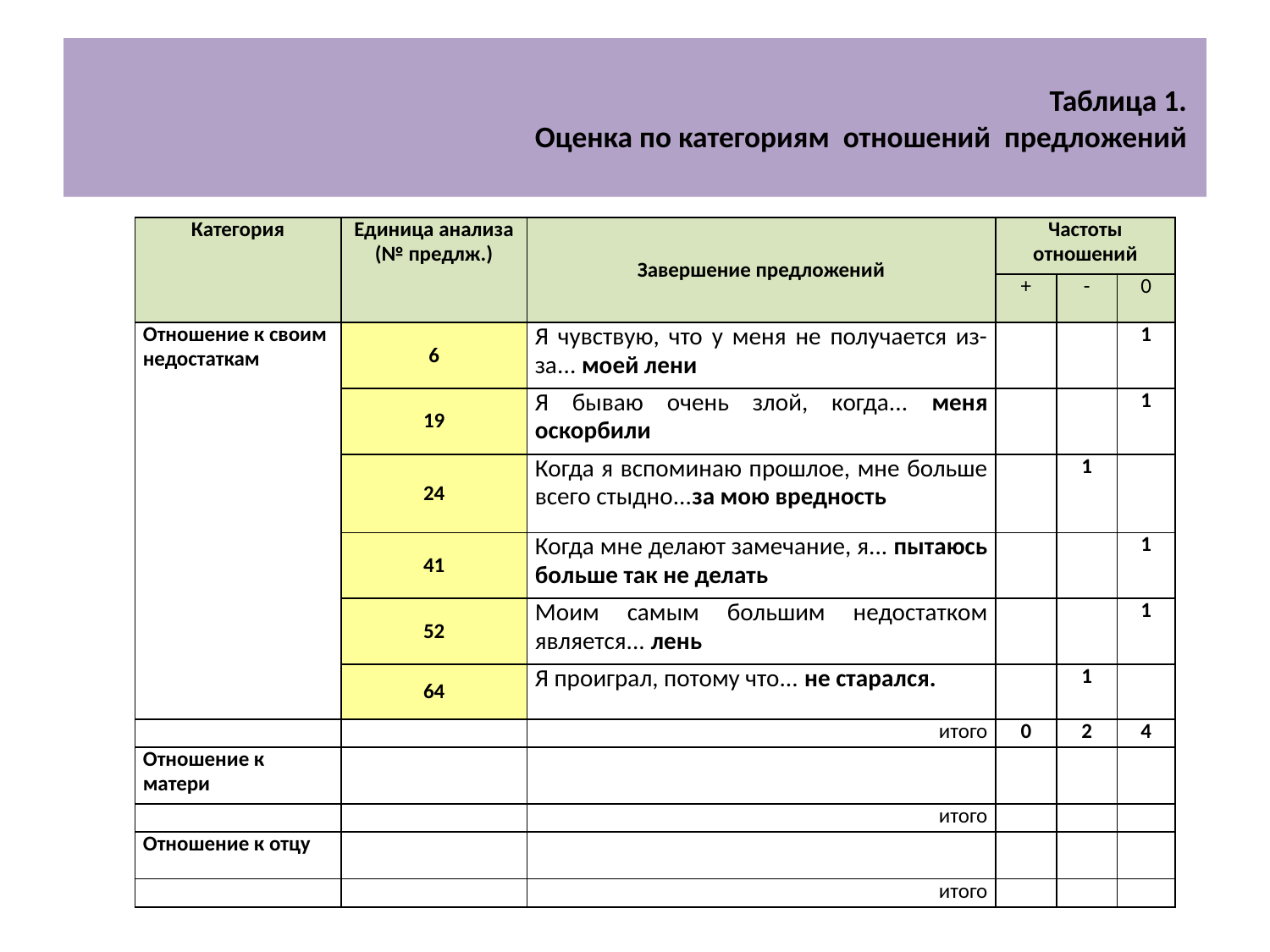

# Таблица 1. Оценка по категориям  отношений  предложений
| Категория | Единица анализа (№ предлж.) | Завершение предложений | Частоты отношений |  |  |
| --- | --- | --- | --- | --- | --- |
|  |  |  | + | - | 0 |
| Отношение к своим недостаткам | 6 | Я чувствую, что у меня не получается из-за... моей лени |  |  | 1 |
|  | 19 | Я бываю очень злой, когда... меня оскорбили |  |  | 1 |
|  | 24 | Когда я вспоминаю прошлое, мне больше всего стыдно...за мою вредность |  | 1 |  |
|  | 41 | Когда мне делают замечание, я... пытаюсь больше так не делать |  |  | 1 |
|  | 52 | Моим самым большим недостатком является... лень |  |  | 1 |
|  | 64 | Я проиграл, потому что... не старался. |  | 1 |  |
|  |  | итого | 0 | 2 | 4 |
| Отношение к матери |  |  |  |  |  |
|  |  | итого |  |  |  |
| Отношение к отцу |  |  |  |  |  |
|  |  | итого |  |  |  |